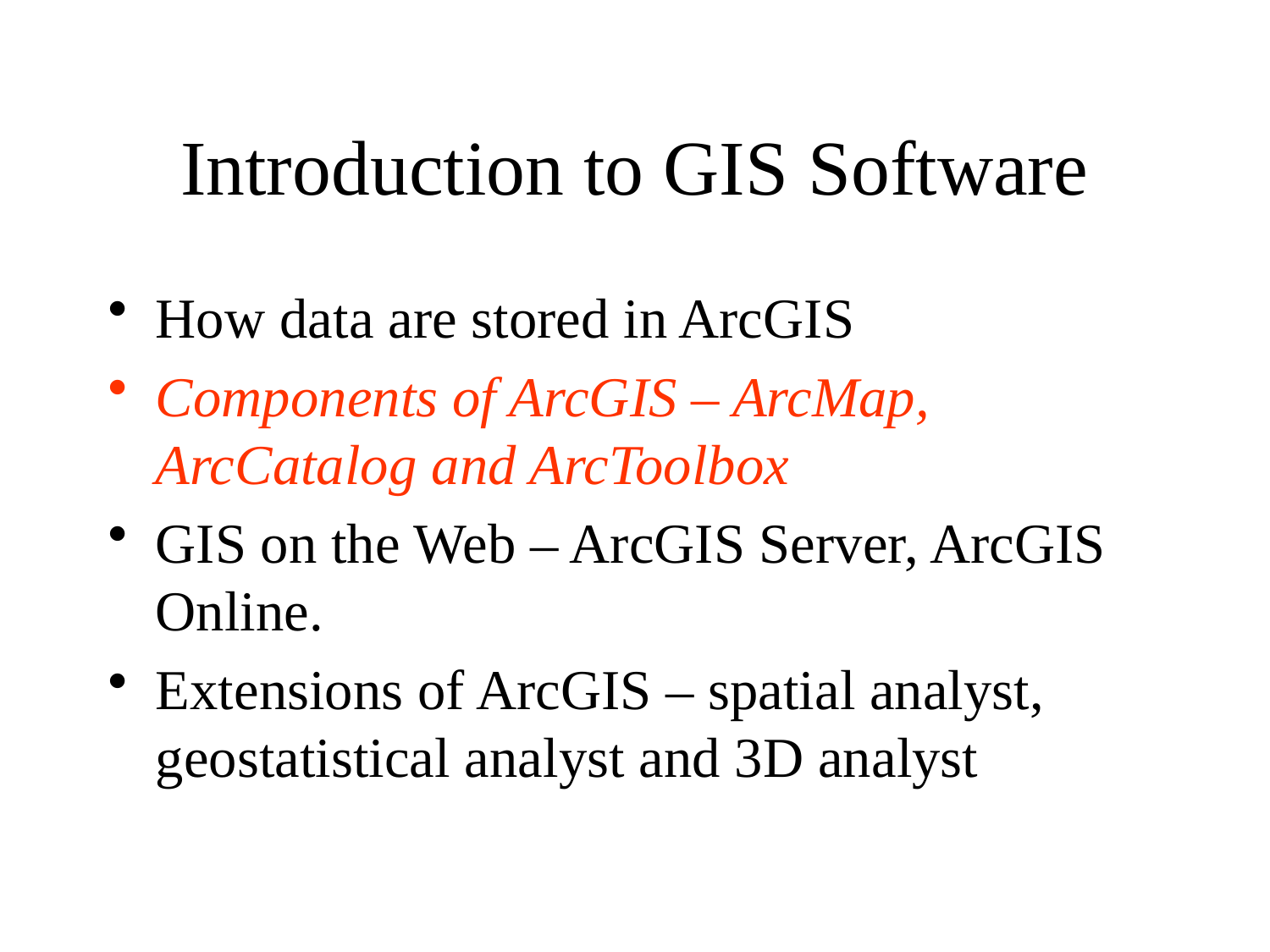

# Introduction to GIS Software
How data are stored in ArcGIS
Components of ArcGIS – ArcMap, ArcCatalog and ArcToolbox
GIS on the Web – ArcGIS Server, ArcGIS Online.
Extensions of ArcGIS – spatial analyst, geostatistical analyst and 3D analyst